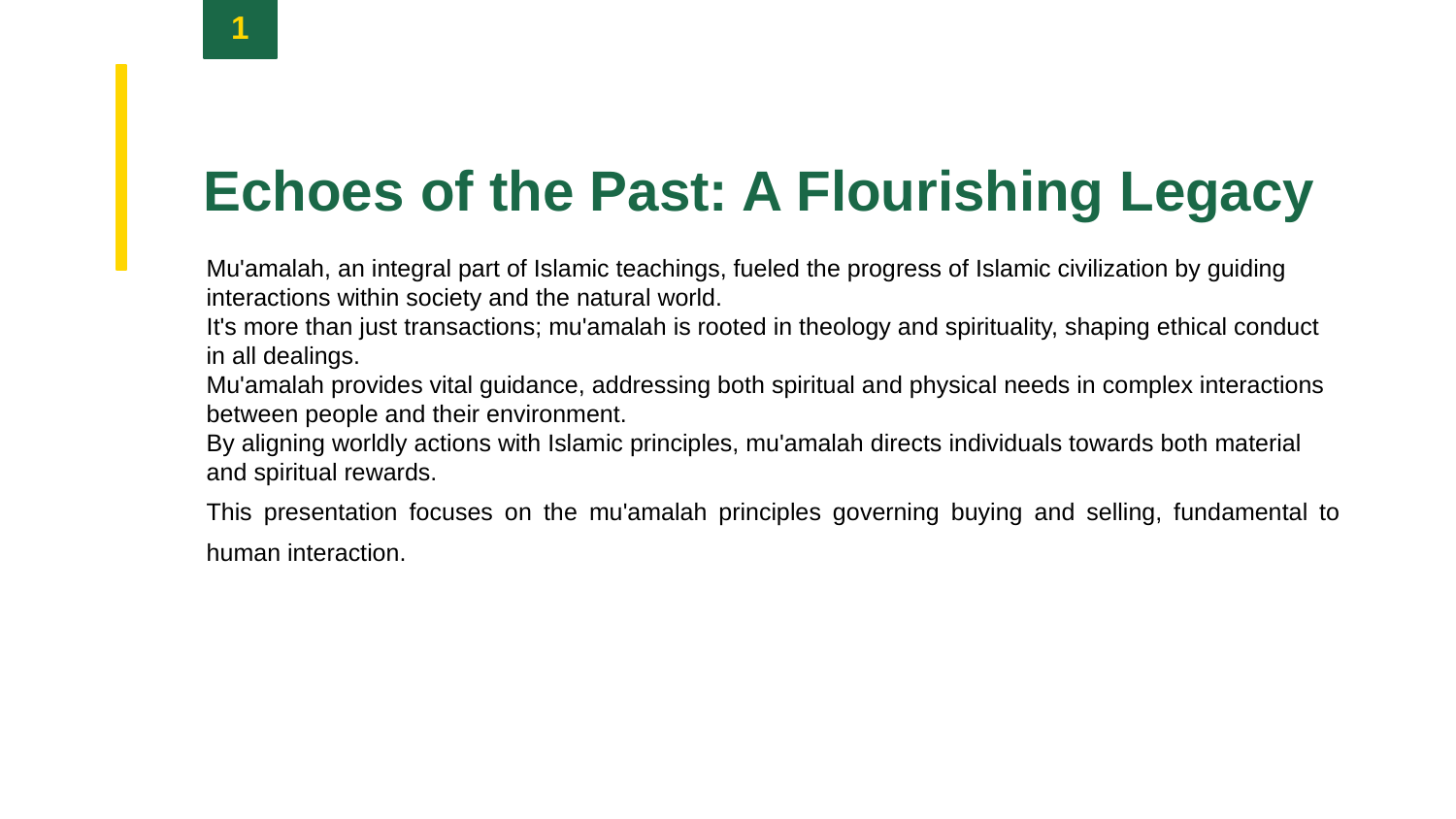

1

Echoes of the Past: A Flourishing Legacy
Mu'amalah, an integral part of Islamic teachings, fueled the progress of Islamic civilization by guiding interactions within society and the natural world.
It's more than just transactions; mu'amalah is rooted in theology and spirituality, shaping ethical conduct in all dealings.
Mu'amalah provides vital guidance, addressing both spiritual and physical needs in complex interactions between people and their environment.
By aligning worldly actions with Islamic principles, mu'amalah directs individuals towards both material and spiritual rewards.
This presentation focuses on the mu'amalah principles governing buying and selling, fundamental to human interaction.